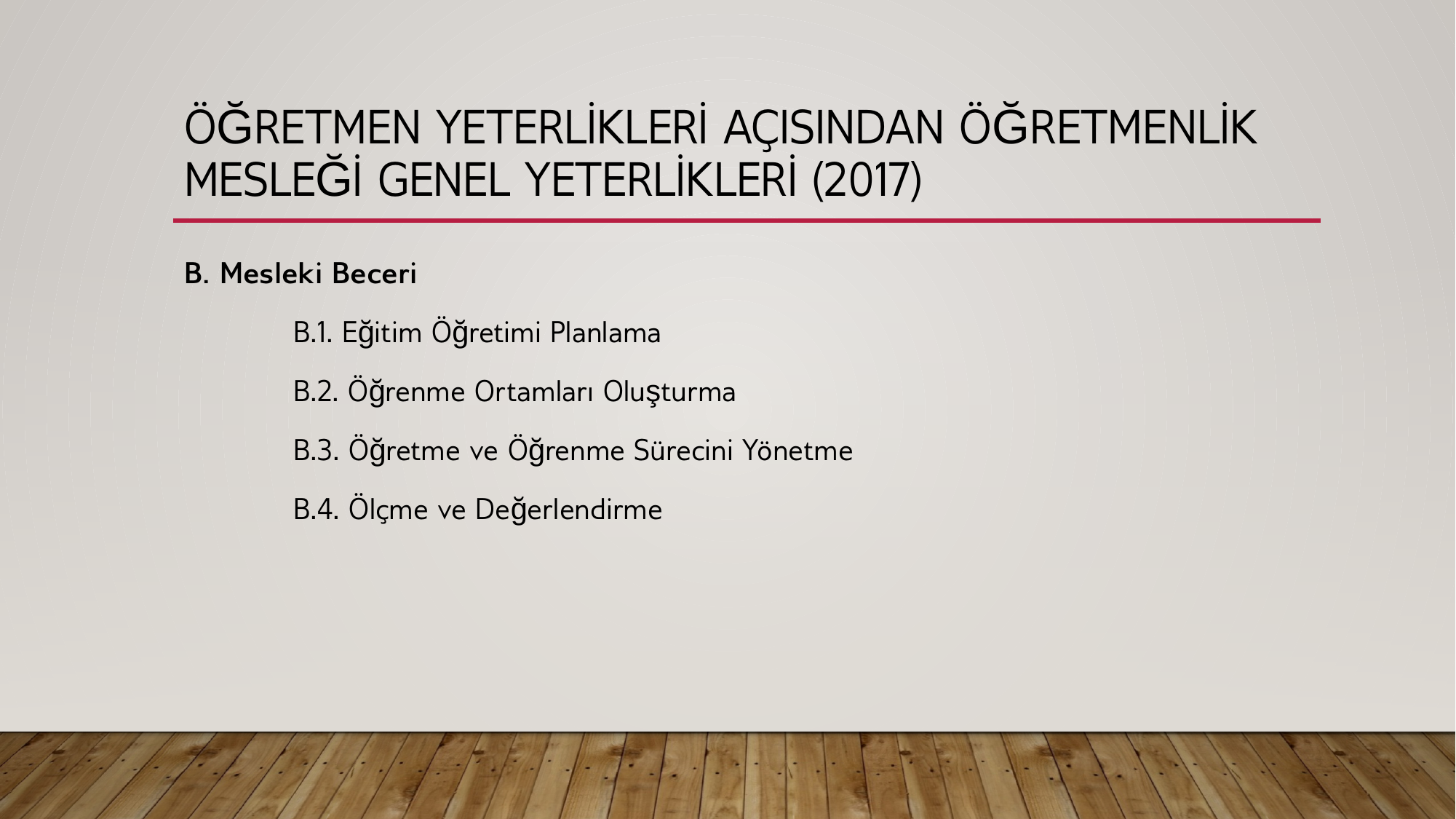

# Öğretmen Yeterlikleri Açısından Öğretmenlik Mesleği Genel Yeterlikleri (2017)
B. Mesleki Beceri
	B.1. Eğitim Öğretimi Planlama
	B.2. Öğrenme Ortamları Oluşturma
	B.3. Öğretme ve Öğrenme Sürecini Yönetme
	B.4. Ölçme ve Değerlendirme